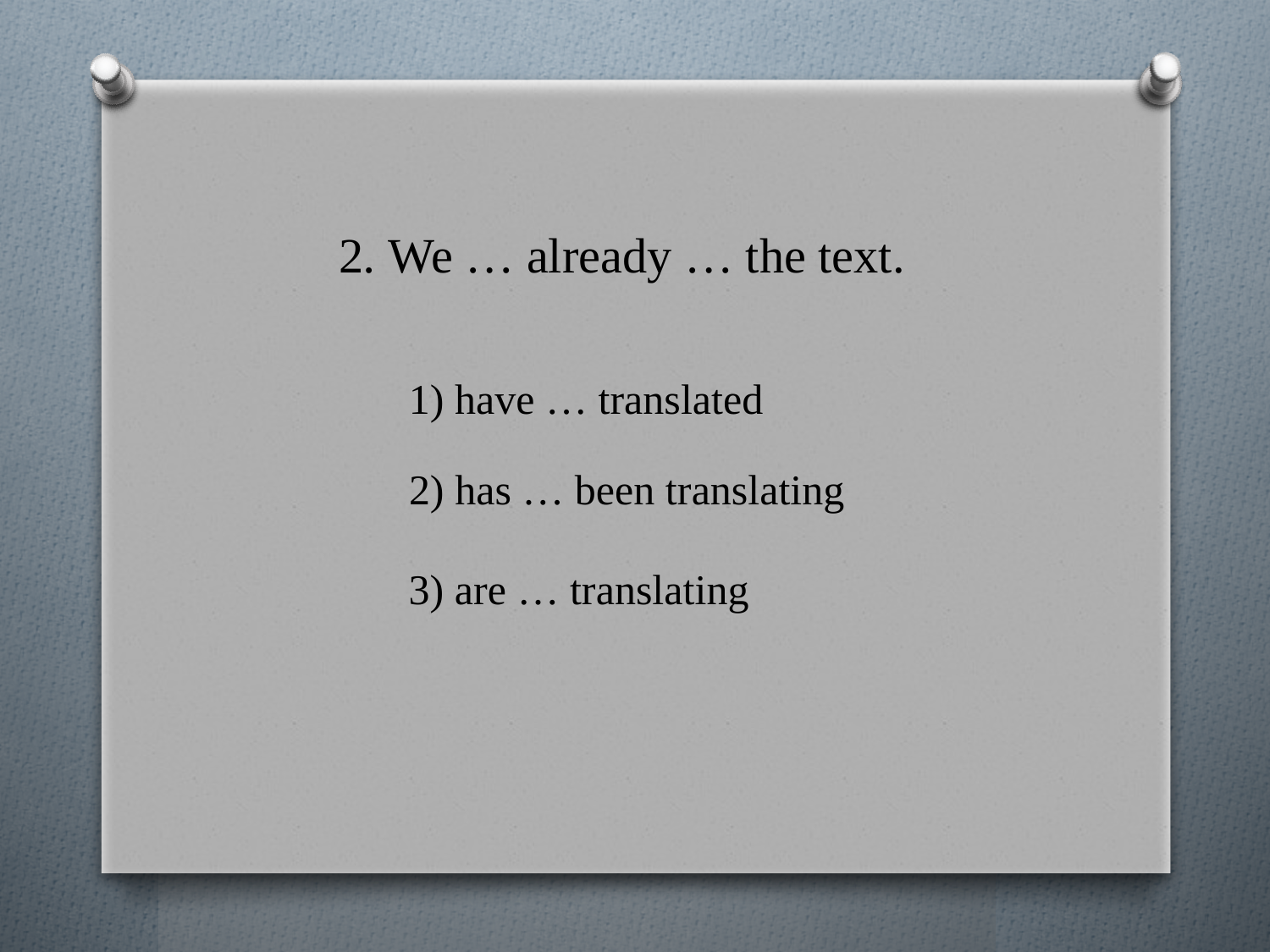

2. We … already … the text.

1) have … translated
2) has … been translating
3) are … translating